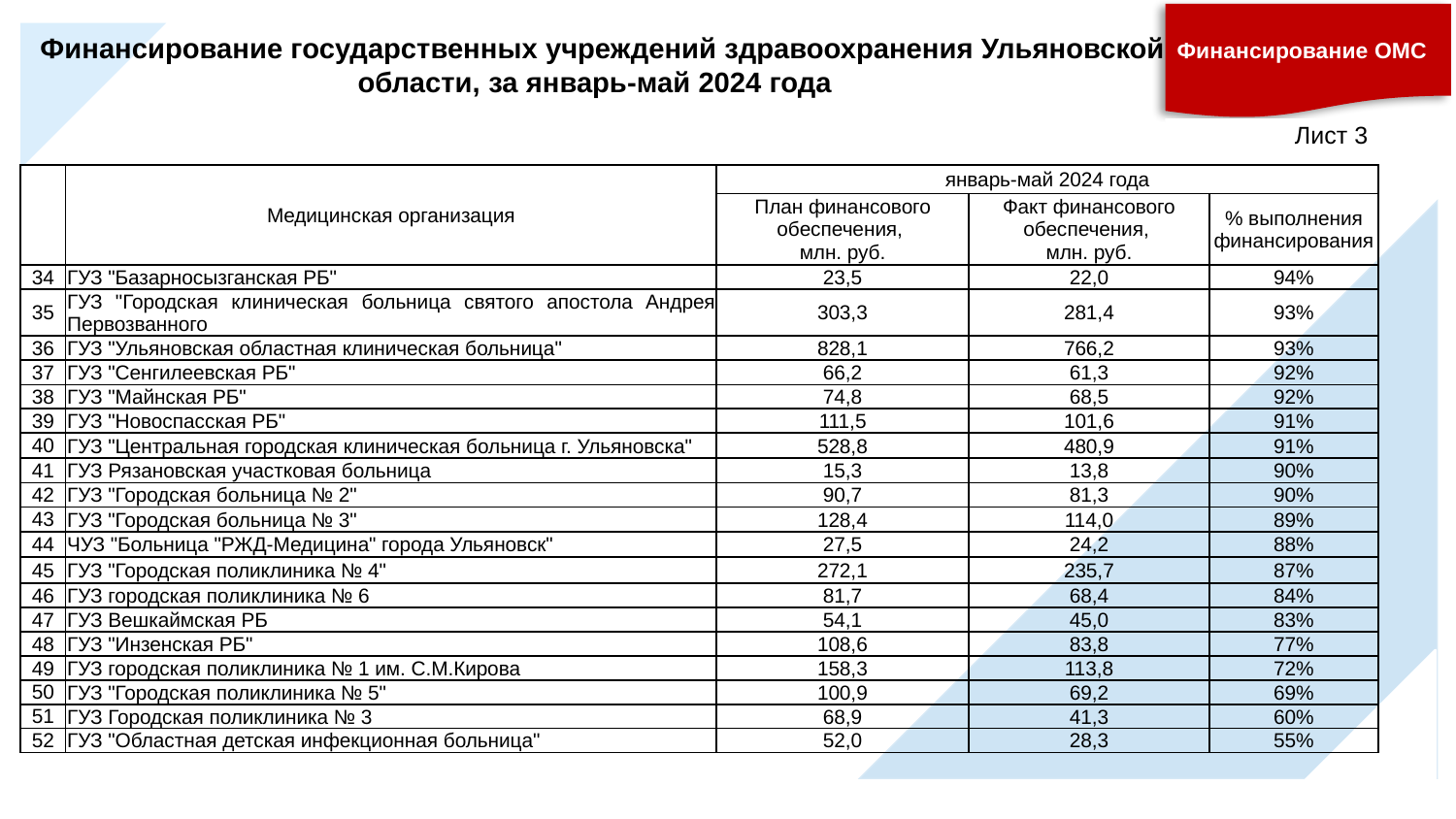

Финансирование ОМС

Финансирование государственных учреждений здравоохранения Ульяновской области, за январь-май 2024 года
          Лист 3
|  | Медицинская организация | январь-май 2024 года |  |  |
| --- | --- | --- | --- | --- |
|  |  | План финансового обеспечения, млн. руб. | Факт финансового обеспечения, млн. руб. | % выполнения финансирования |
| 34 | ГУЗ "Базарносызганская РБ" | 23,5 | 22,0 | 94% |
| 35 | ГУЗ "Городская клиническая больница святого апостола Андрея Первозванного | 303,3 | 281,4 | 93% |
| 36 | ГУЗ "Ульяновская областная клиническая больница" | 828,1 | 766,2 | 93% |
| 37 | ГУЗ "Сенгилеевская РБ" | 66,2 | 61,3 | 92% |
| 38 | ГУЗ "Майнская РБ" | 74,8 | 68,5 | 92% |
| 39 | ГУЗ "Новоспасская РБ" | 111,5 | 101,6 | 91% |
| 40 | ГУЗ "Центральная городская клиническая больница г. Ульяновска" | 528,8 | 480,9 | 91% |
| 41 | ГУЗ Рязановская участковая больница | 15,3 | 13,8 | 90% |
| 42 | ГУЗ "Городская больница № 2" | 90,7 | 81,3 | 90% |
| 43 | ГУЗ "Городская больница № 3" | 128,4 | 114,0 | 89% |
| 44 | ЧУЗ "Больница "РЖД-Медицина" города Ульяновск" | 27,5 | 24,2 | 88% |
| 45 | ГУЗ "Городская поликлиника № 4" | 272,1 | 235,7 | 87% |
| 46 | ГУЗ городская поликлиника № 6 | 81,7 | 68,4 | 84% |
| 47 | ГУЗ Вешкаймская РБ | 54,1 | 45,0 | 83% |
| 48 | ГУЗ "Инзенская РБ" | 108,6 | 83,8 | 77% |
| 49 | ГУЗ городская поликлиника № 1 им. С.М.Кирова | 158,3 | 113,8 | 72% |
| 50 | ГУЗ "Городская поликлиника № 5" | 100,9 | 69,2 | 69% |
| 51 | ГУЗ Городская поликлиника № 3 | 68,9 | 41,3 | 60% |
| 52 | ГУЗ "Областная детская инфекционная больница" | 52,0 | 28,3 | 55% |